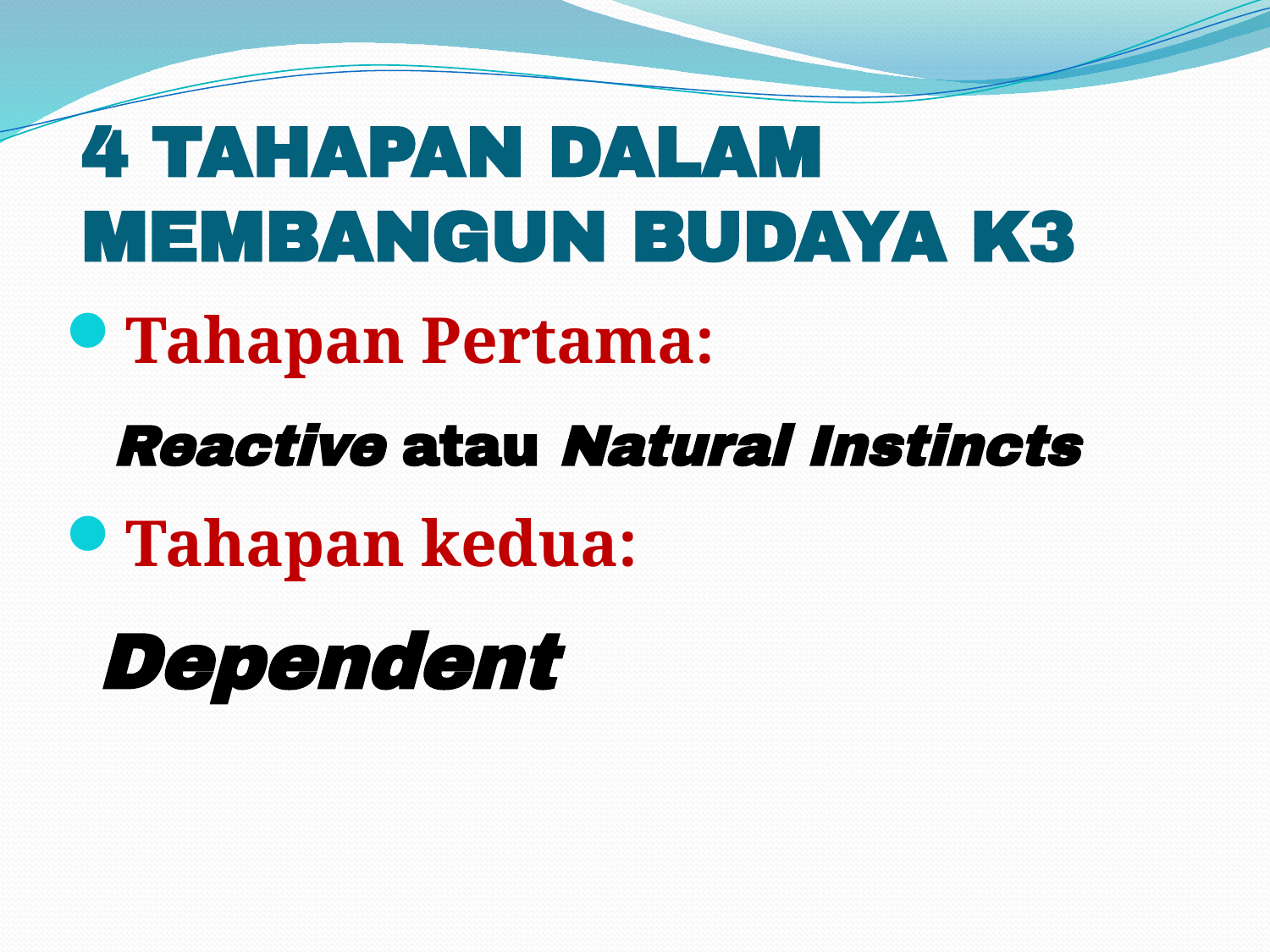

# 4 TAHAPAN DALAM MEMBANGUN BUDAYA K3
Tahapan Pertama:
   Reactive atau Natural Instincts
Tahapan kedua:
  Dependent